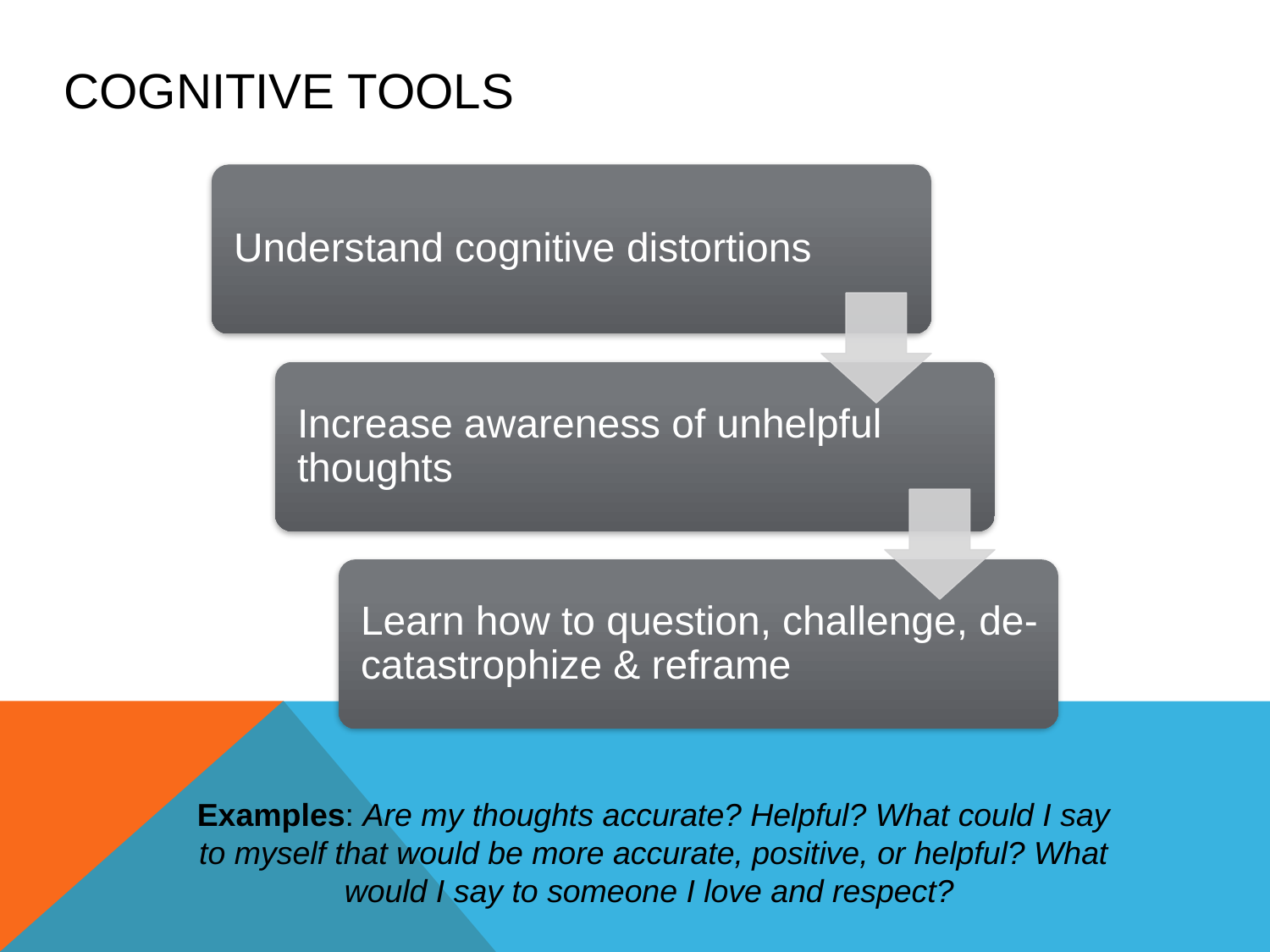

# Cognitive Tools
Understand cognitive distortions
Increase awareness of unhelpful thoughts
Learn how to question, challenge, de-catastrophize & reframe

Examples: Are my thoughts accurate? Helpful? What could I say to myself that would be more accurate, positive, or helpful? What would I say to someone I love and respect?